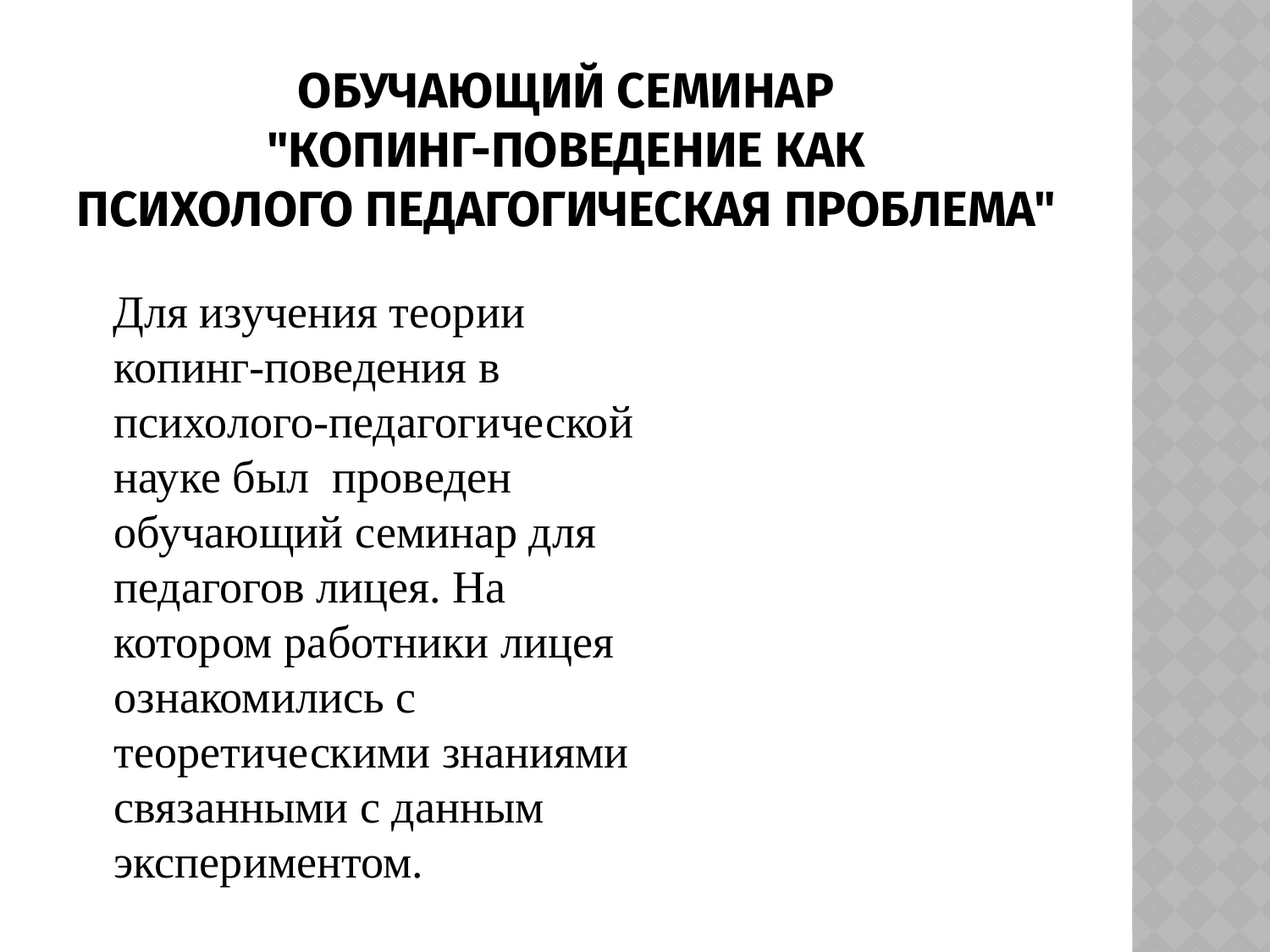

# обучающий семинар "Копинг-поведение как психолого педагогическая проблема"
   Для изучения теории копинг-поведения в психолого-педагогической науке был  проведен обучающий семинар для педагогов лицея. На котором работники лицея ознакомились с теоретическими знаниями связанными с данным экспериментом.